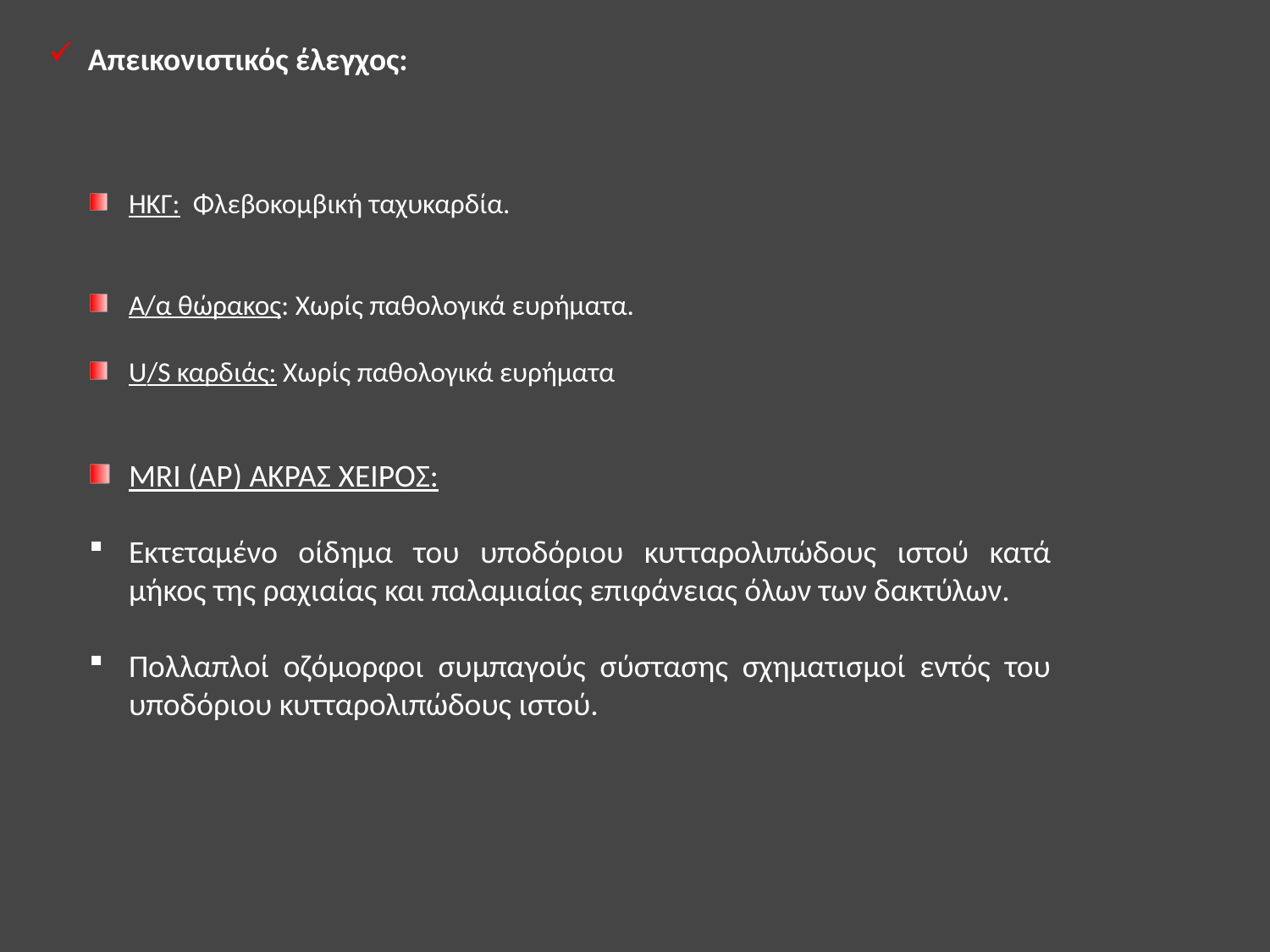

Απεικονιστικός έλεγχος:
ΗΚΓ:  Φλεβοκομβική ταχυκαρδία.

Α/α θώρακος: Χωρίς παθολογικά ευρήματα.

U/S καρδιάς: Χωρίς παθολογικά ευρήματα

MRI (ΑΡ) ΑΚΡΑΣ ΧΕΙΡΟΣ:

Εκτεταμένο οίδημα του υποδόριου κυτταρολιπώδους ιστού κατά μήκος της ραχιαίας και παλαμιαίας επιφάνειας όλων των δακτύλων.

Πολλαπλοί οζόμορφοι συμπαγούς σύστασης σχηματισμοί εντός του υποδόριου κυτταρολιπώδους ιστού.